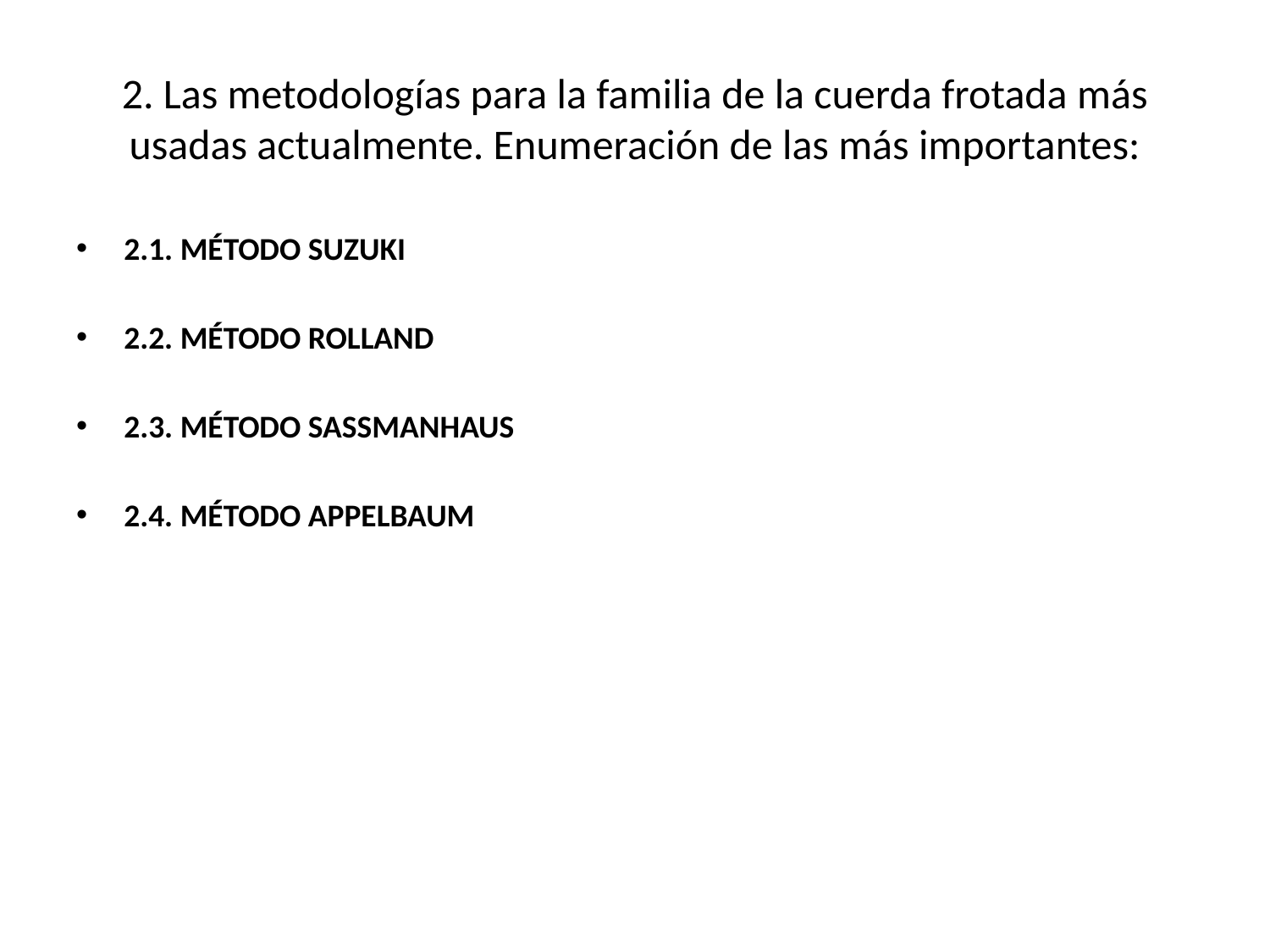

# 2. Las metodologías para la familia de la cuerda frotada más usadas actualmente. Enumeración de las más importantes:
2.1. MÉTODO SUZUKI

2.2. MÉTODO ROLLAND

2.3. MÉTODO SASSMANHAUS

2.4. MÉTODO APPELBAUM